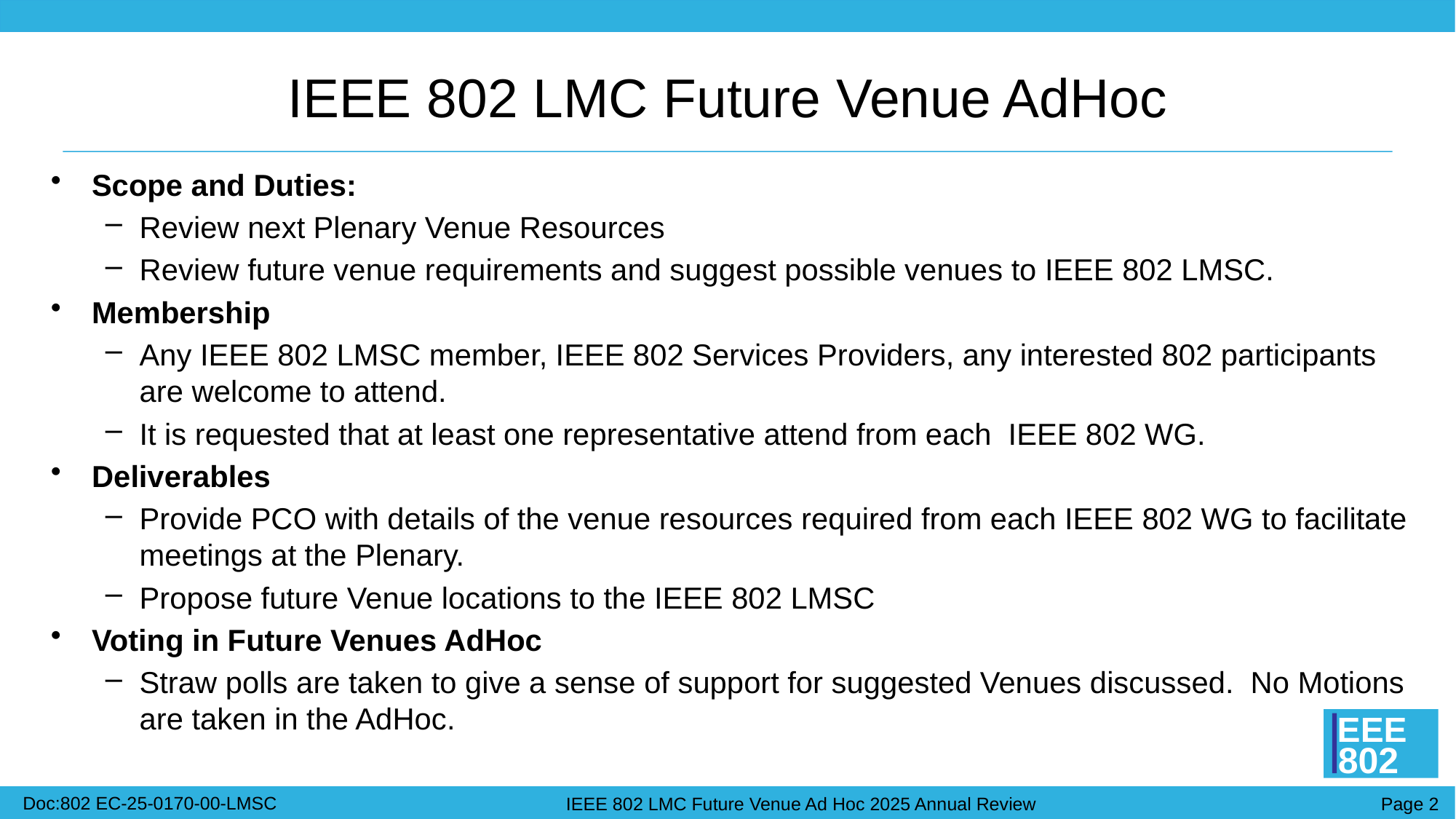

# IEEE 802 LMC Future Venue AdHoc
Scope and Duties:
Review next Plenary Venue Resources
Review future venue requirements and suggest possible venues to IEEE 802 LMSC.
Membership
Any IEEE 802 LMSC member, IEEE 802 Services Providers, any interested 802 participants are welcome to attend.
It is requested that at least one representative attend from each  IEEE 802 WG.
Deliverables
Provide PCO with details of the venue resources required from each IEEE 802 WG to facilitate meetings at the Plenary.
Propose future Venue locations to the IEEE 802 LMSC
Voting in Future Venues AdHoc
Straw polls are taken to give a sense of support for suggested Venues discussed.  No Motions are taken in the AdHoc.